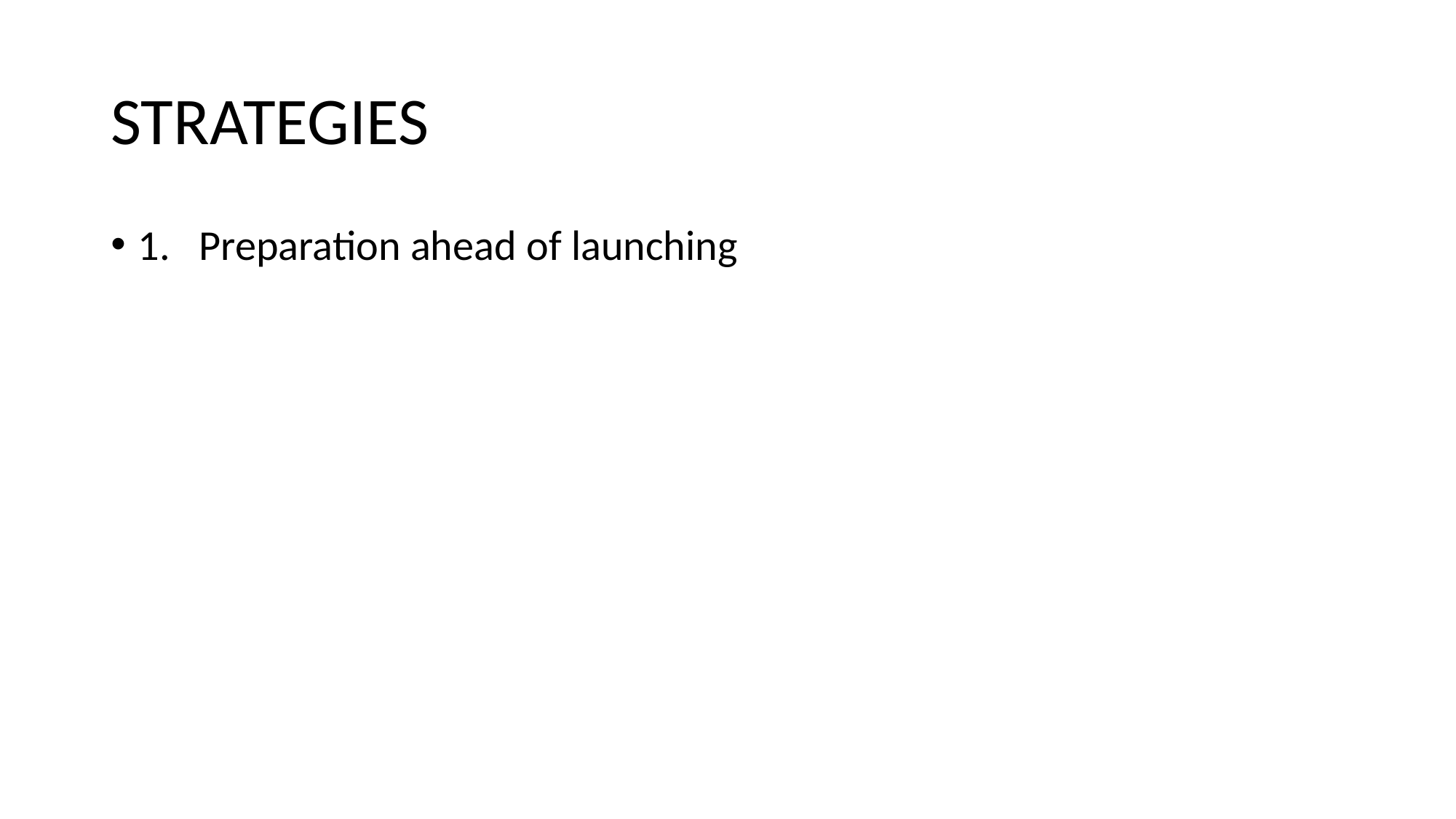

# STRATEGIES
1.   Preparation ahead of launching